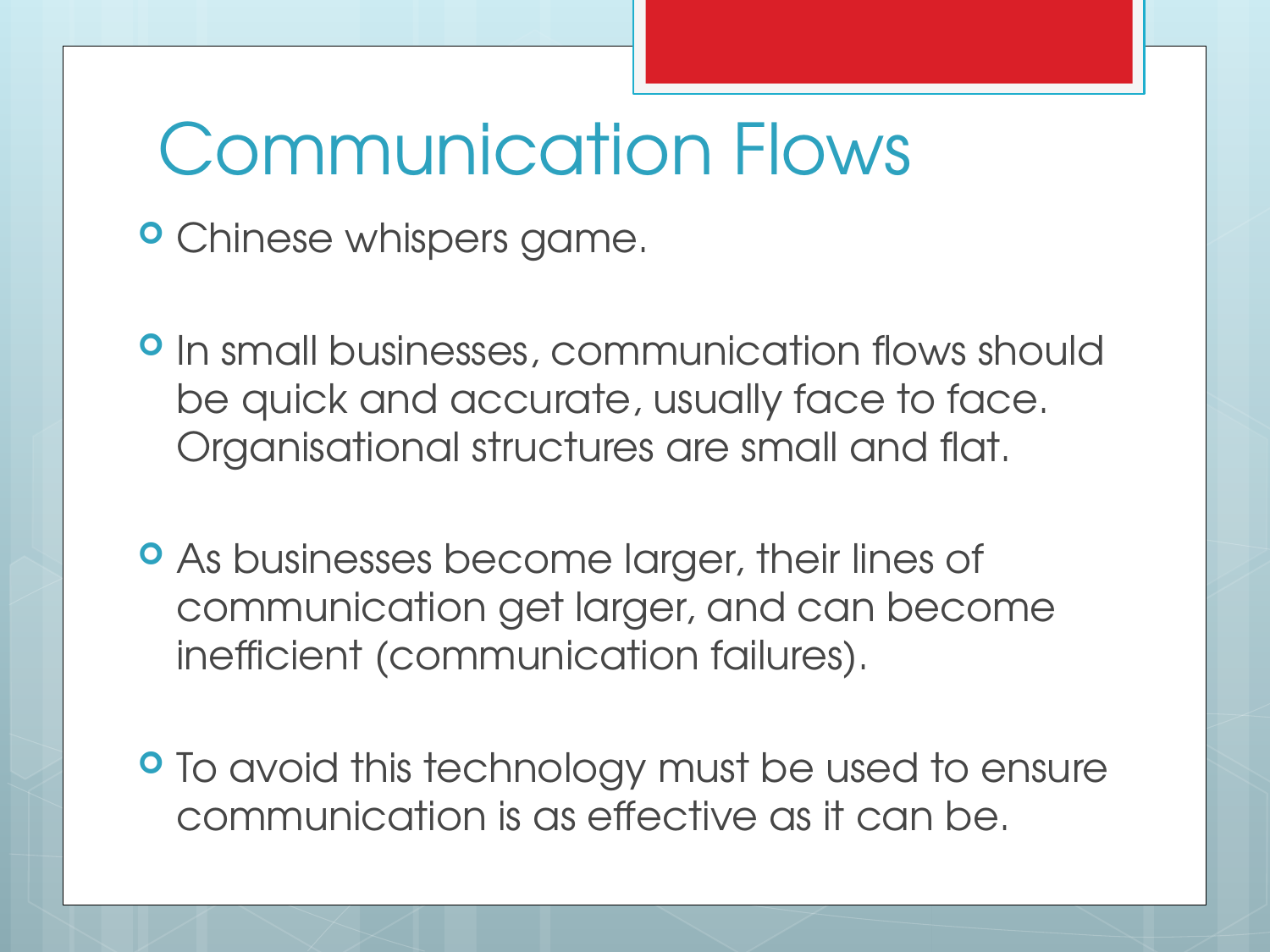

# Communication Flows
Chinese whispers game.

In small businesses, communication flows should be quick and accurate, usually face to face. Organisational structures are small and flat.

As businesses become larger, their lines of communication get larger, and can become inefficient (communication failures).

To avoid this technology must be used to ensure communication is as effective as it can be.